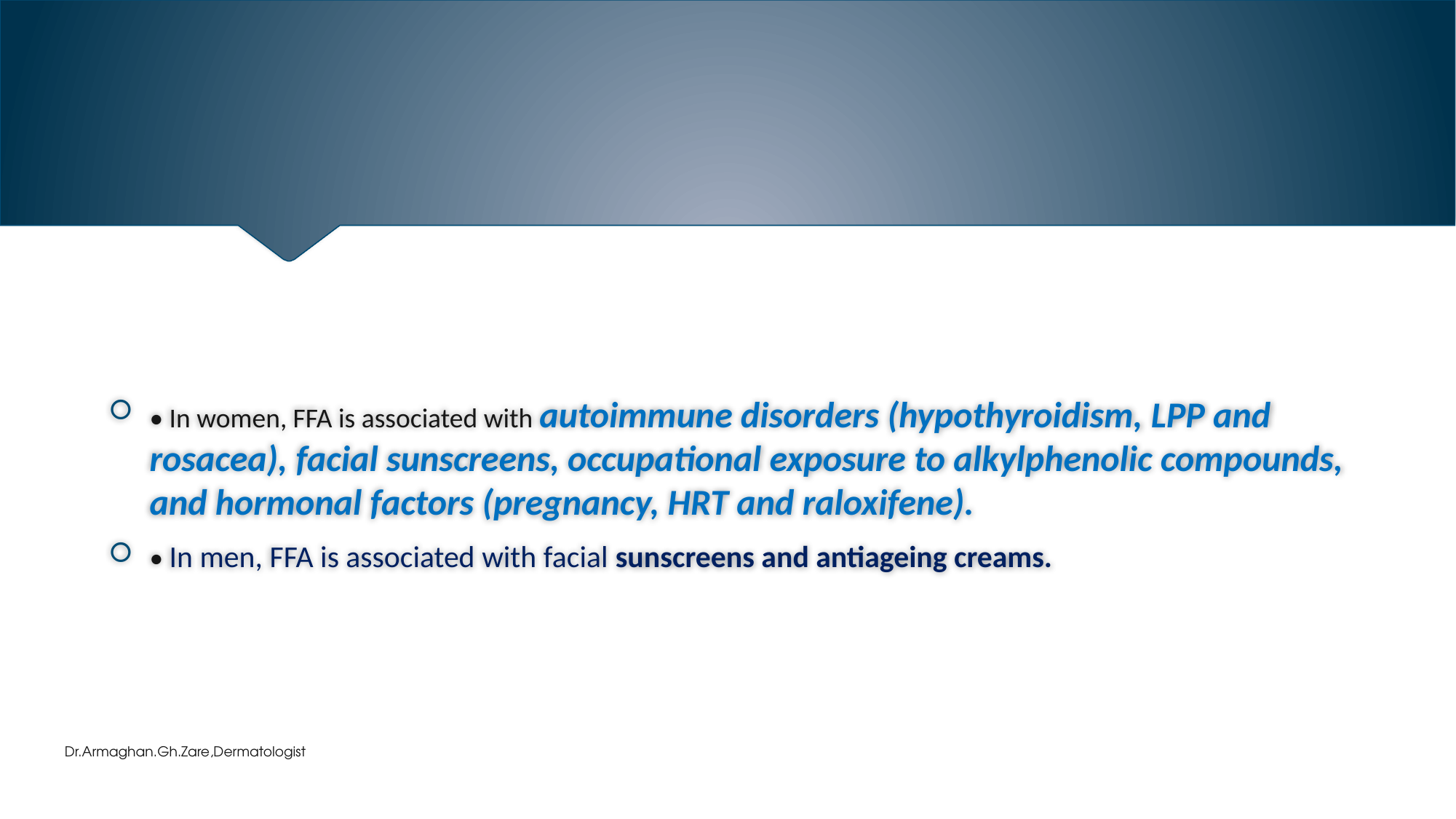

#
• In women, FFA is associated with autoimmune disorders (hypothyroidism, LPP and rosacea), facial sunscreens, occupational exposure to alkylphenolic compounds, and hormonal factors (pregnancy, HRT and raloxifene).
• In men, FFA is associated with facial sunscreens and antiageing creams.
Dr.Armaghan.Gh.Zare,Dermatologist
2/1/2021